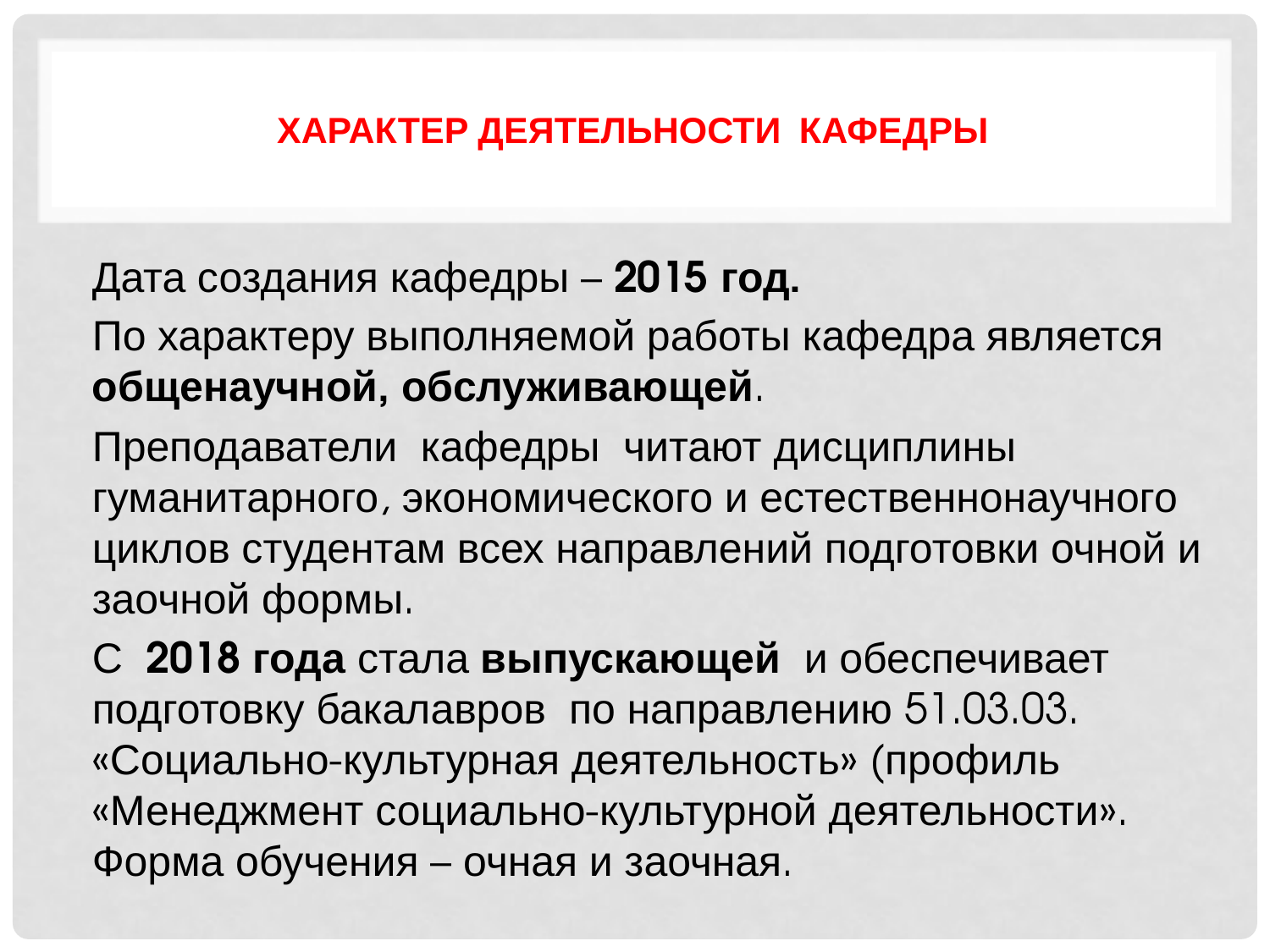

# Характер деятельности  КАФЕДРЫ
Дата создания кафедры – 2015 год.
По характеру выполняемой работы кафедра является общенаучной, обслуживающей.
Преподаватели  кафедры  читают дисциплины гуманитарного, экономического и естественнонаучного циклов студентам всех направлений подготовки очной и заочной формы.
С  2018 года стала выпускающей  и обеспечивает подготовку бакалавров  по направлению 51.03.03. «Социально-культурная деятельность» (профиль «Менеджмент социально-культурной деятельности». Форма обучения – очная и заочная.